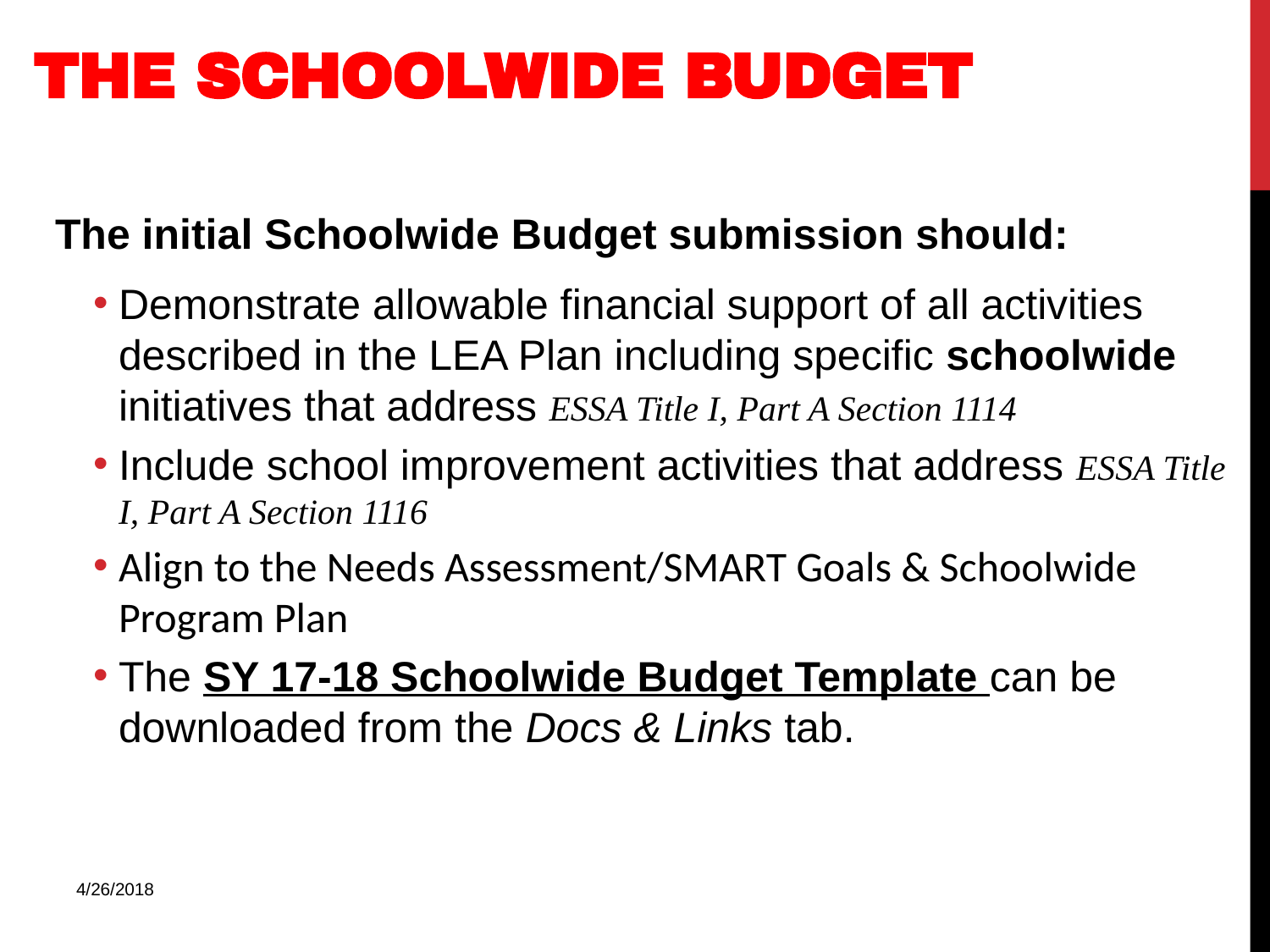

# The Schoolwide Budget
The initial Schoolwide Budget submission should:
Demonstrate allowable financial support of all activities described in the LEA Plan including specific schoolwide initiatives that address ESSA Title I, Part A Section 1114
Include school improvement activities that address ESSA Title I, Part A Section 1116
Align to the Needs Assessment/SMART Goals & Schoolwide Program Plan
The SY 17-18 Schoolwide Budget Template can be downloaded from the Docs & Links tab.

4/26/2018